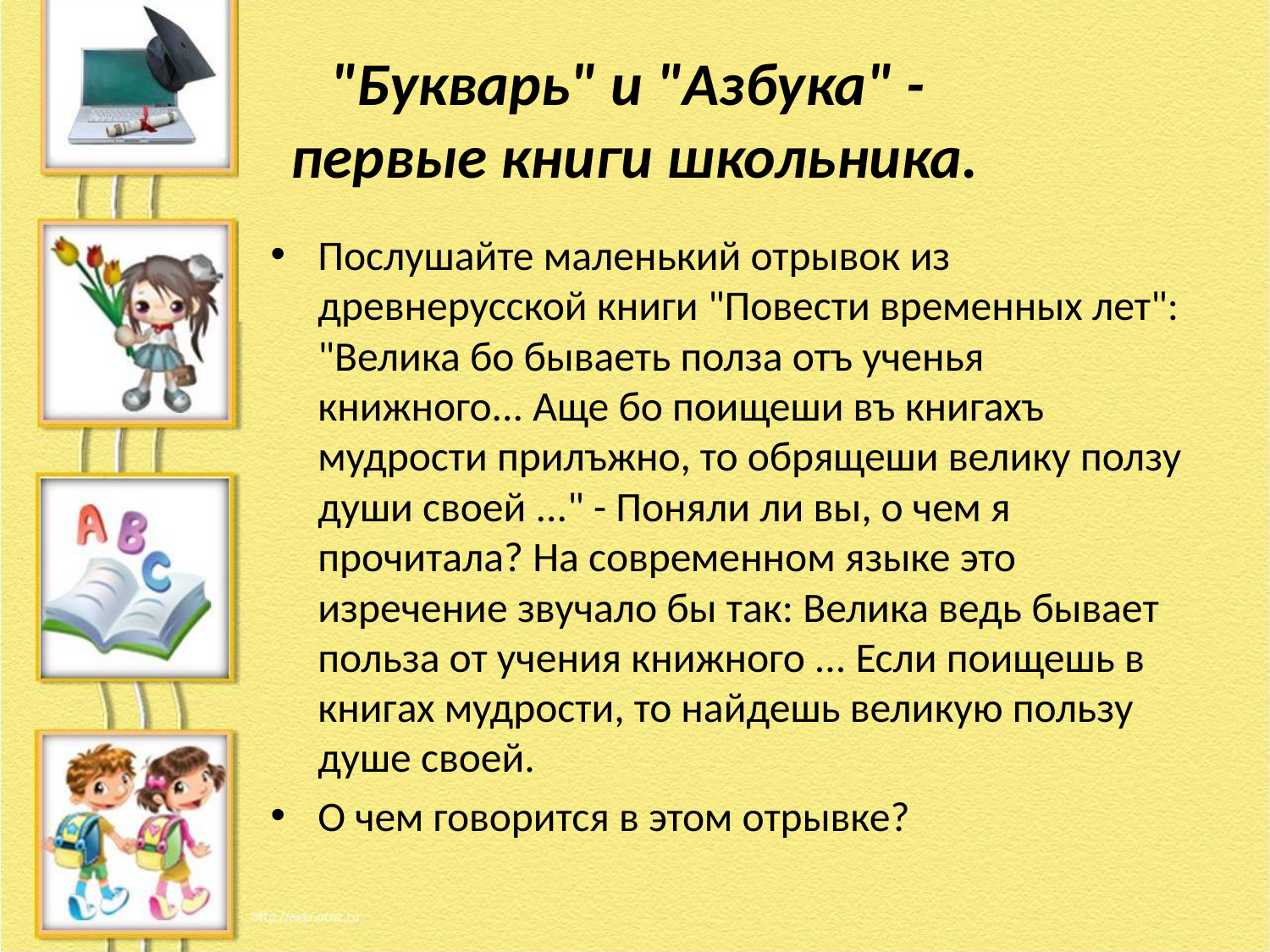

# "Букварь" и "Азбука" - первые книги школьника.
Послушайте маленький отрывок из древнерусской книги "Повести временных лет": "Велика бо бываеть полза отъ ученья книжного... Аще бо поищеши въ книгахъ мудрости прилъжно, то обрящеши велику ползу души своей ..." - Поняли ли вы, о чем я прочитала? На современном языке это изречение звучало бы так: Велика ведь бывает польза от учения книжного ... Если поищешь в книгах мудрости, то найдешь великую пользу душе своей.
О чем говорится в этом отрывке?